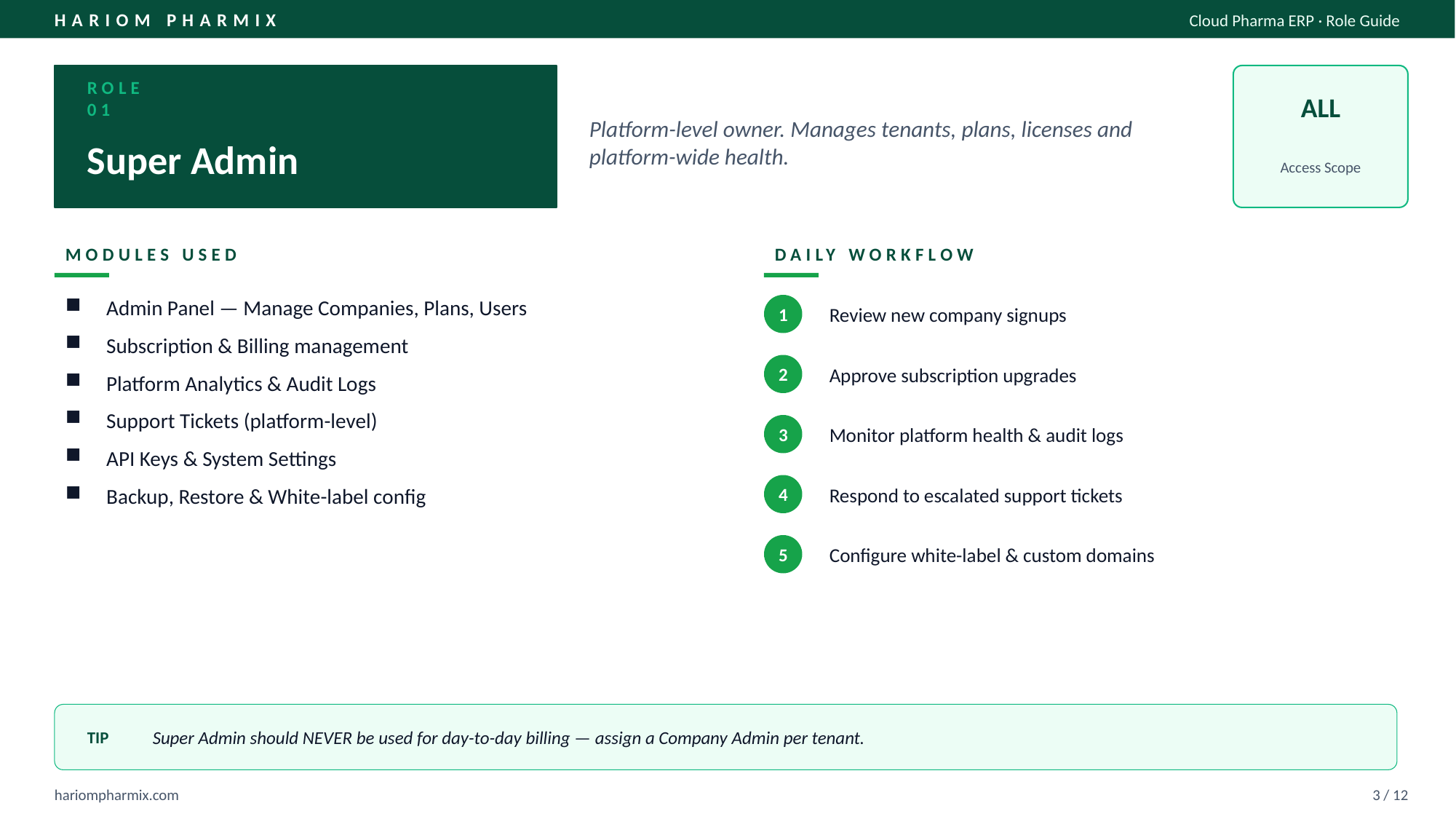

HARIOM PHARMIX
Cloud Pharma ERP · Role Guide

ROLE 01
ALL
Platform-level owner. Manages tenants, plans, licenses and platform-wide health.
Super Admin
Access Scope
MODULES USED
DAILY WORKFLOW

Admin Panel — Manage Companies, Plans, Users
Subscription & Billing management
Platform Analytics & Audit Logs
Support Tickets (platform-level)
API Keys & System Settings
Backup, Restore & White-label config
Review new company signups

1
Approve subscription upgrades

2
Monitor platform health & audit logs

3
Respond to escalated support tickets

4
Configure white-label & custom domains

5

TIP
Super Admin should NEVER be used for day-to-day billing — assign a Company Admin per tenant.
hariompharmix.com
3 / 12